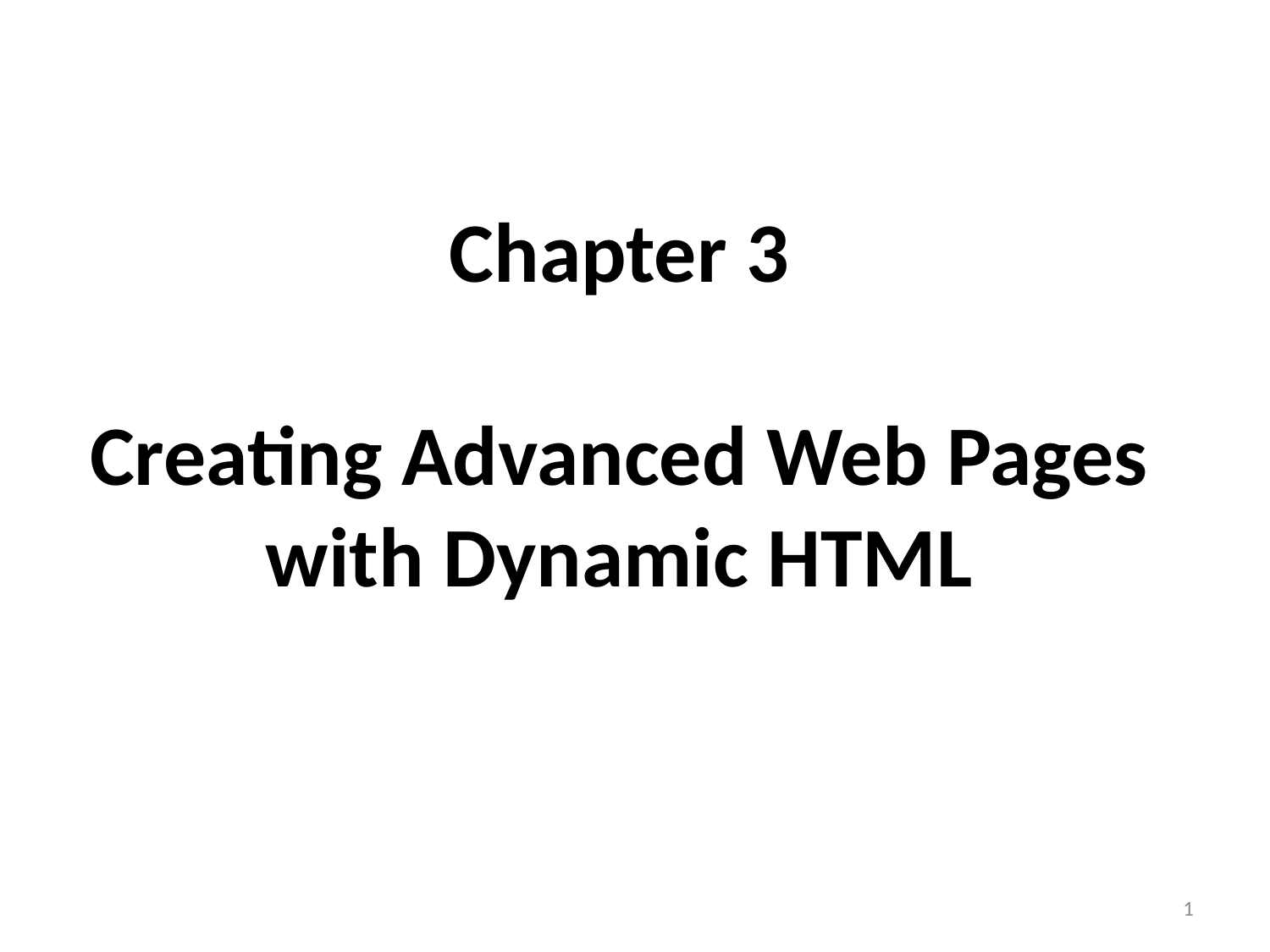

# Chapter 3 Creating Advanced Web Pages with Dynamic HTML
1